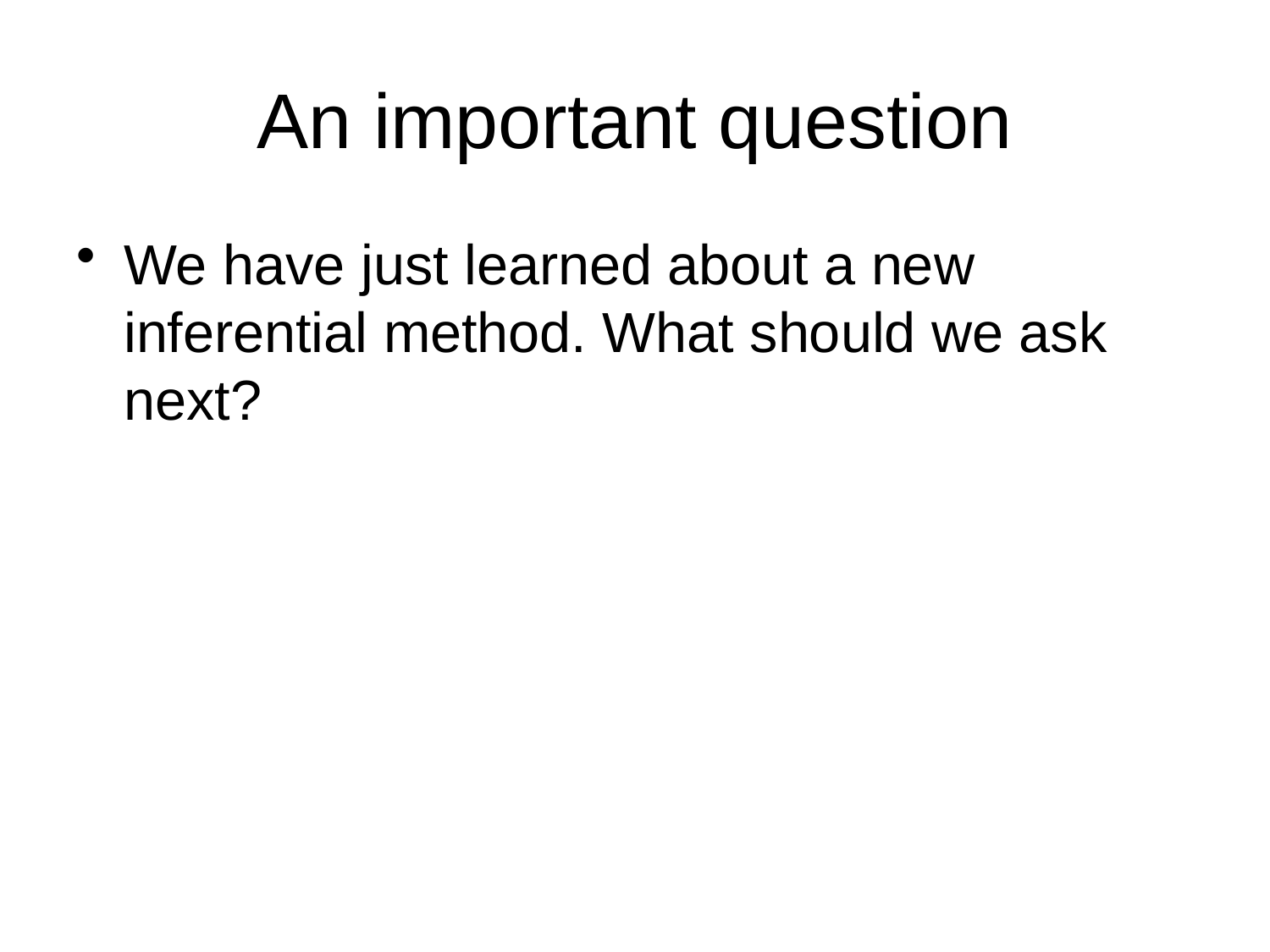

# An important question
We have just learned about a new inferential method. What should we ask next?